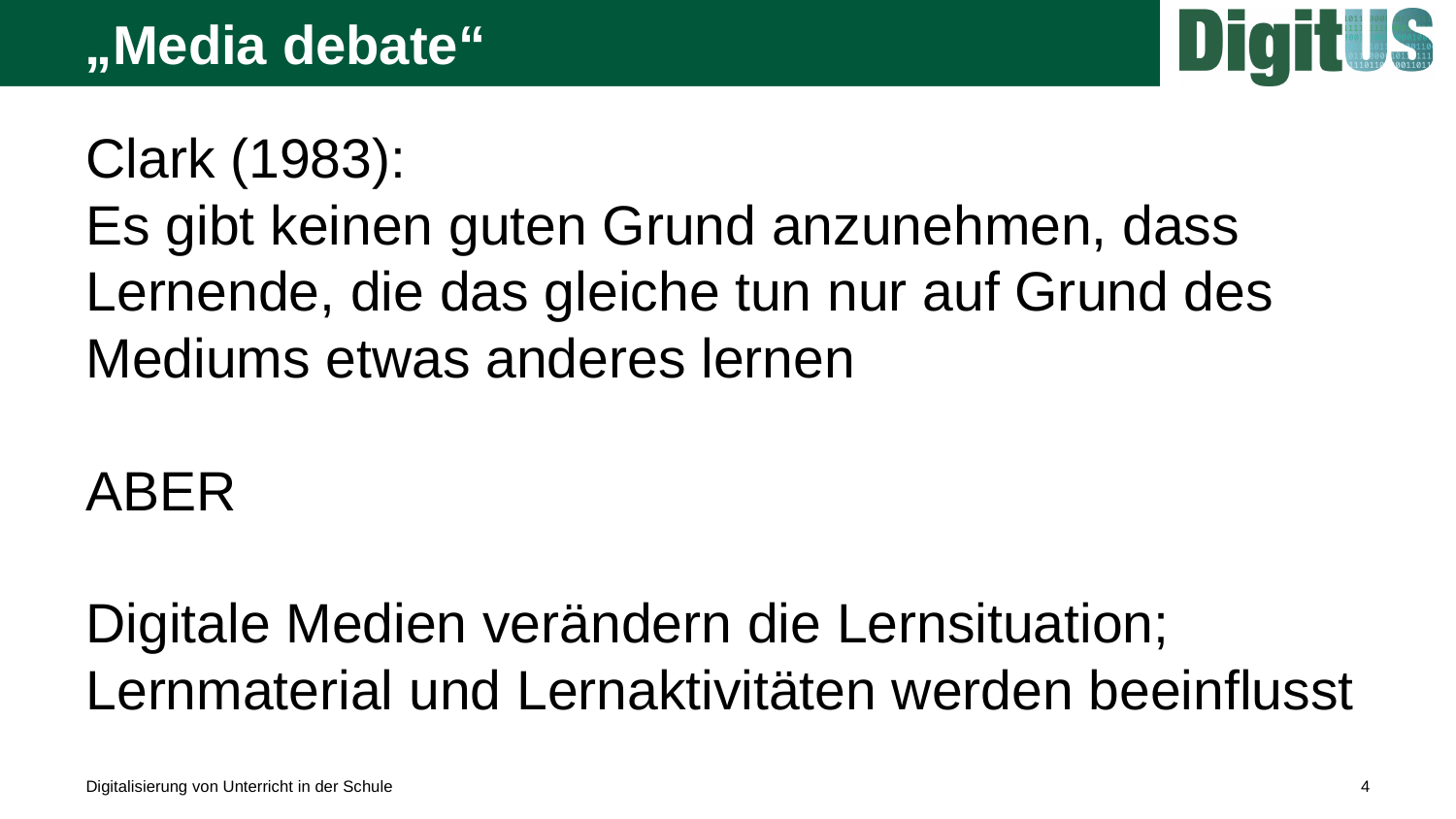

# „Media debate“
Clark (1983):
Es gibt keinen guten Grund anzunehmen, dass Lernende, die das gleiche tun nur auf Grund des Mediums etwas anderes lernen

ABER
Digitale Medien verändern die Lernsituation; Lernmaterial und Lernaktivitäten werden beeinflusst
Digitalisierung von Unterricht in der Schule
4